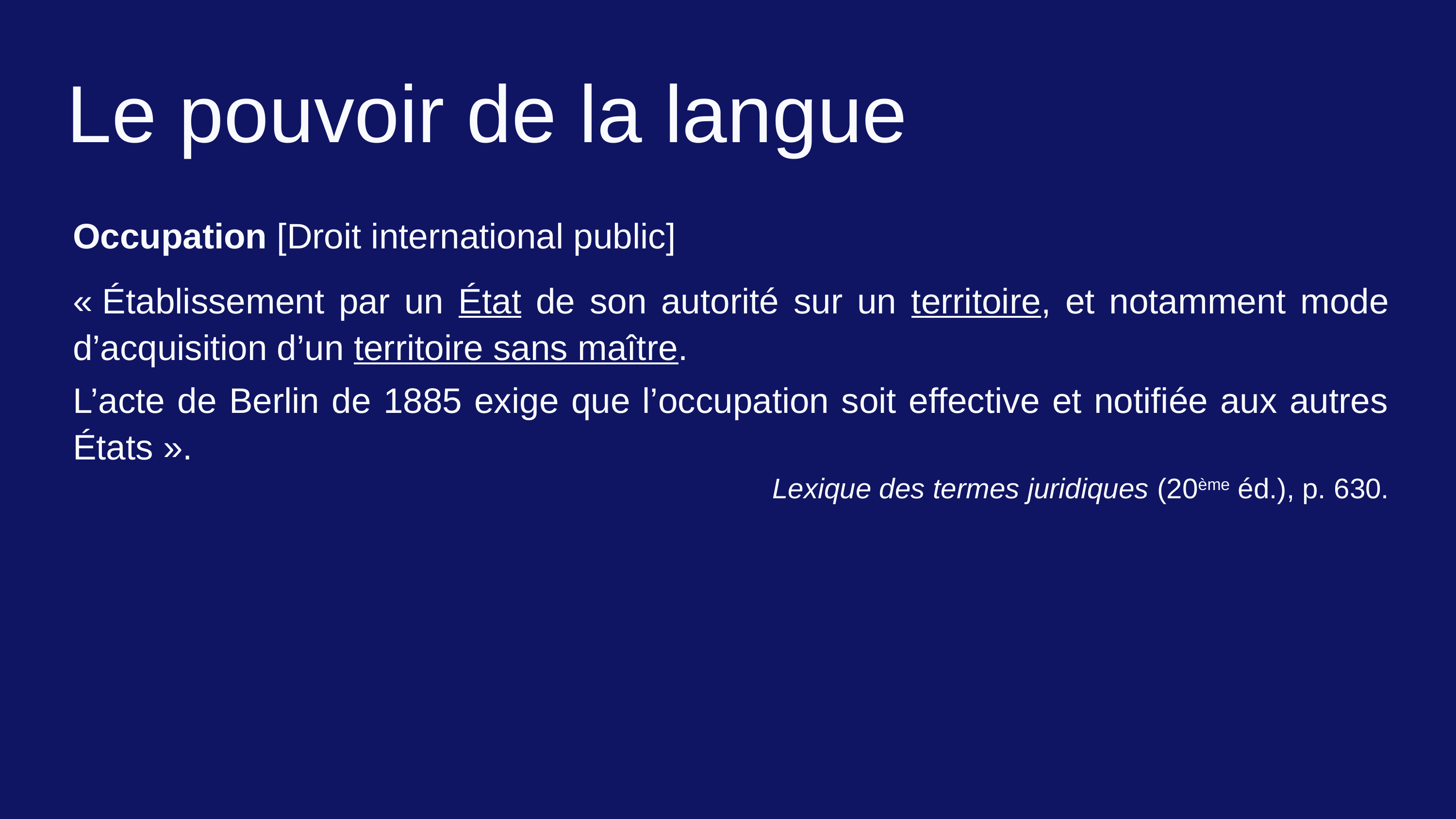

Le pouvoir de la langue
Occupation [Droit international public]
« Établissement par un État de son autorité sur un territoire, et notamment mode d’acquisition d’un territoire sans maître.
L’acte de Berlin de 1885 exige que l’occupation soit effective et notifiée aux autres États ».
Lexique des termes juridiques (20ème éd.), p. 630.